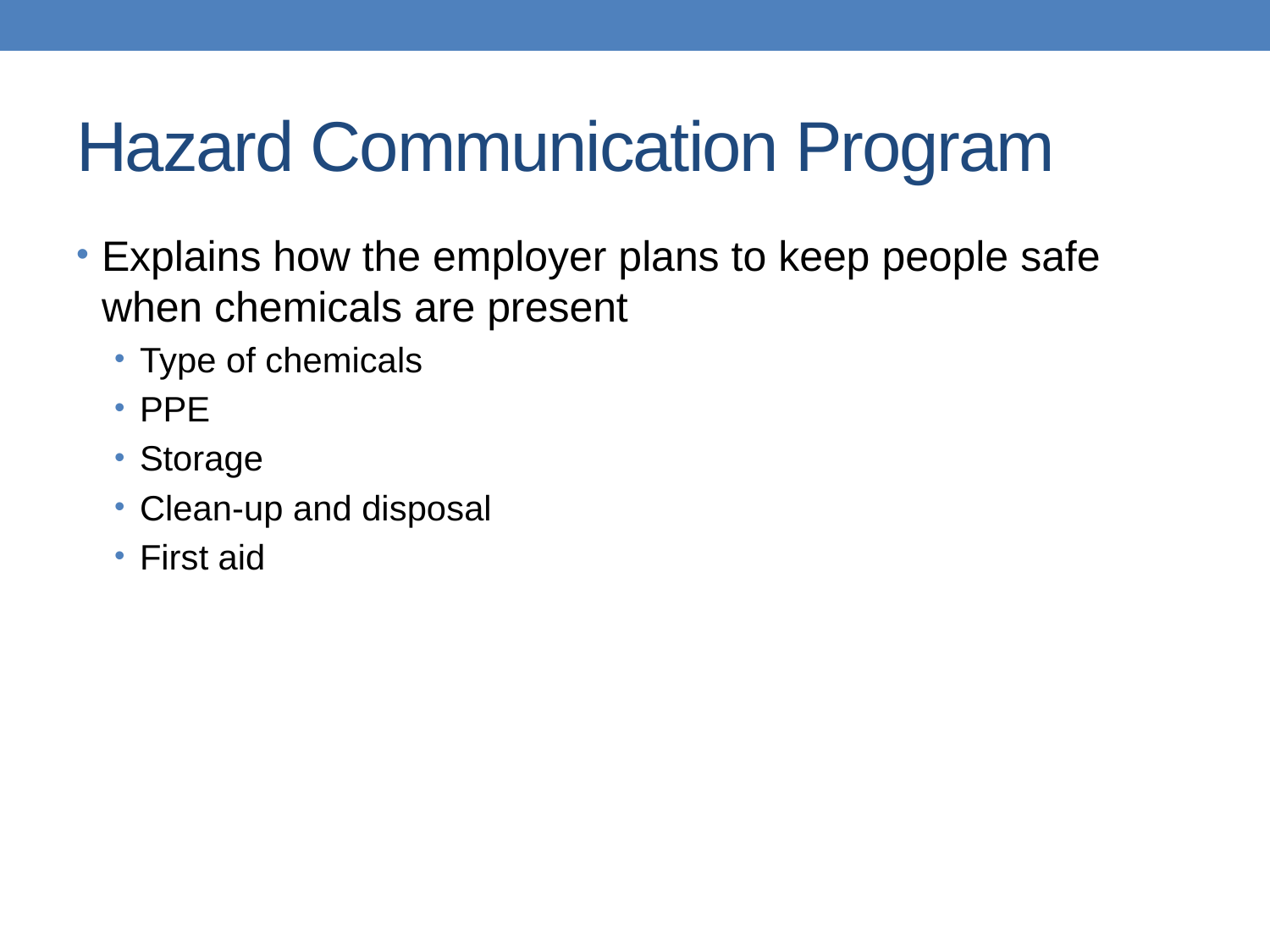

# Hazard Communication Program
Explains how the employer plans to keep people safe when chemicals are present
Type of chemicals
PPE
Storage
Clean-up and disposal
First aid